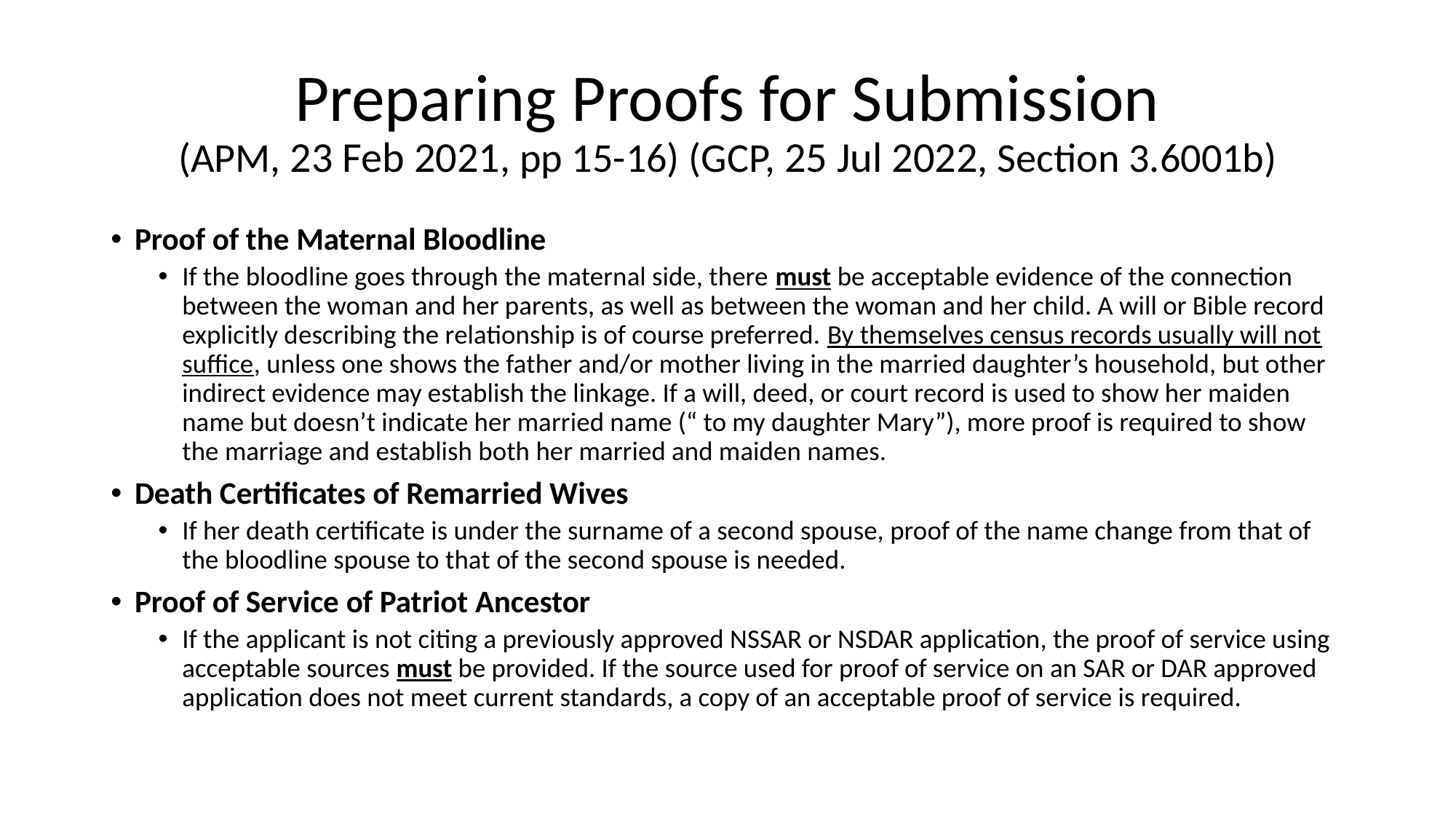

# Preparing Proofs for Submission (APM, 23 Feb 2021, pp 15-16) (GCP, 25 Jul 2022, Section 3.6001b)
Proof of the Maternal Bloodline
If the bloodline goes through the maternal side, there must be acceptable evidence of the connection between the woman and her parents, as well as between the woman and her child. A will or Bible record explicitly describing the relationship is of course preferred. By themselves census records usually will not suffice, unless one shows the father and/or mother living in the married daughter’s household, but other indirect evidence may establish the linkage. If a will, deed, or court record is used to show her maiden name but doesn’t indicate her married name (“ to my daughter Mary”), more proof is required to show the marriage and establish both her married and maiden names.
Death Certificates of Remarried Wives
If her death certificate is under the surname of a second spouse, proof of the name change from that of the bloodline spouse to that of the second spouse is needed.
Proof of Service of Patriot Ancestor
If the applicant is not citing a previously approved NSSAR or NSDAR application, the proof of service using acceptable sources must be provided. If the source used for proof of service on an SAR or DAR approved application does not meet current standards, a copy of an acceptable proof of service is required.